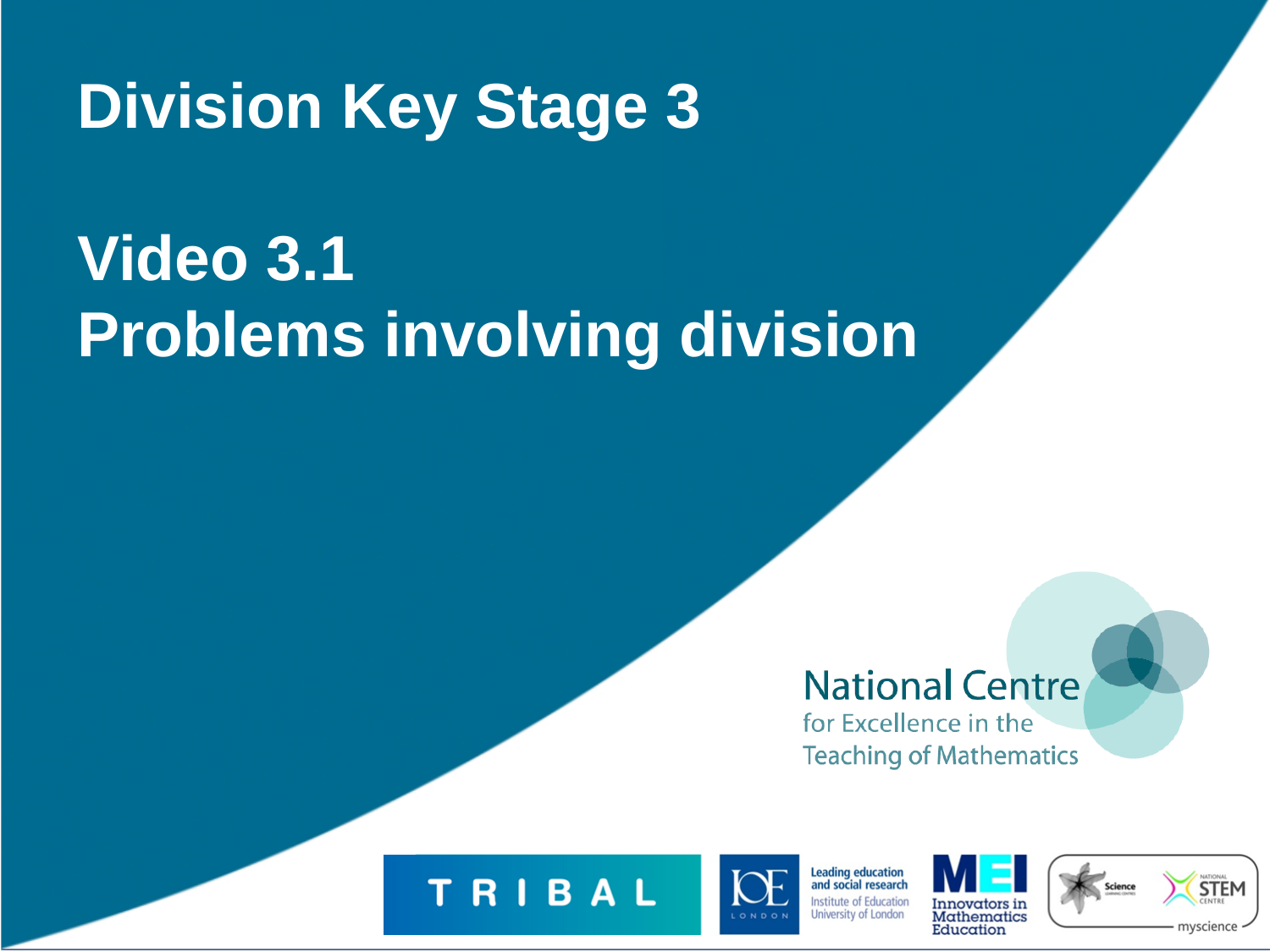

# Division Key Stage 3 Video 3.1 Problems involving division